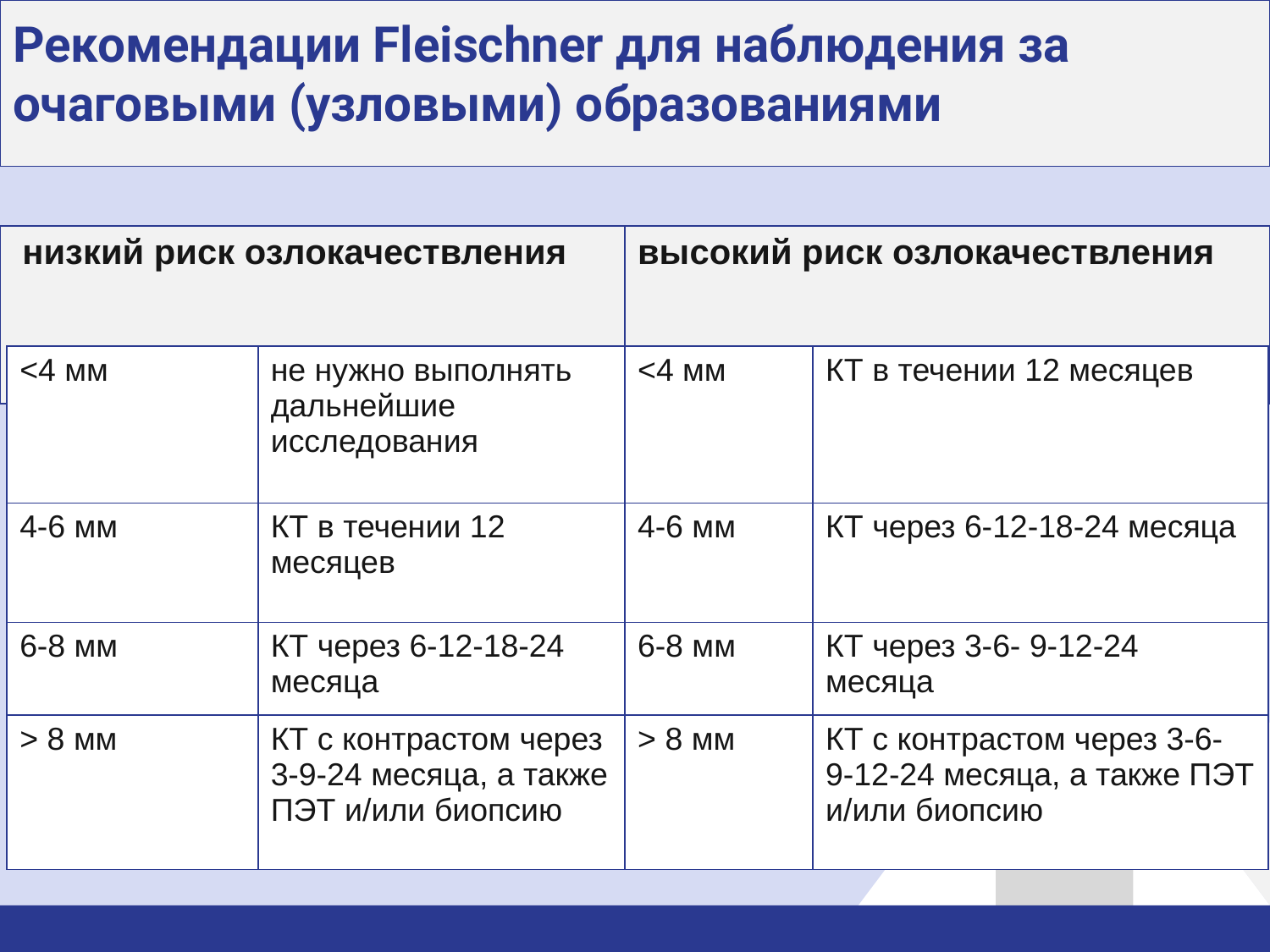

# Рекомендации Fleischner для наблюдения за очаговыми (узловыми) образованиями

| низкий риск озлокачествления | высокий риск озлокачествления |
| --- | --- |
| <4 мм | не нужно выполнять дальнейшие исследования | <4 мм | КТ в течении 12 месяцев |
| --- | --- | --- | --- |
| 4-6 мм | КТ в течении 12 месяцев | 4-6 мм | КТ через 6-12-18-24 месяца |
| 6-8 мм | КТ через 6-12-18-24 месяца | 6-8 мм | КТ через 3-6- 9-12-24 месяца |
| > 8 мм | КТ с контрастом через 3-9-24 месяца, а также ПЭТ и/или биопсию | > 8 мм | КТ с контрастом через 3-6- 9-12-24 месяца, а также ПЭТ и/или биопсию |